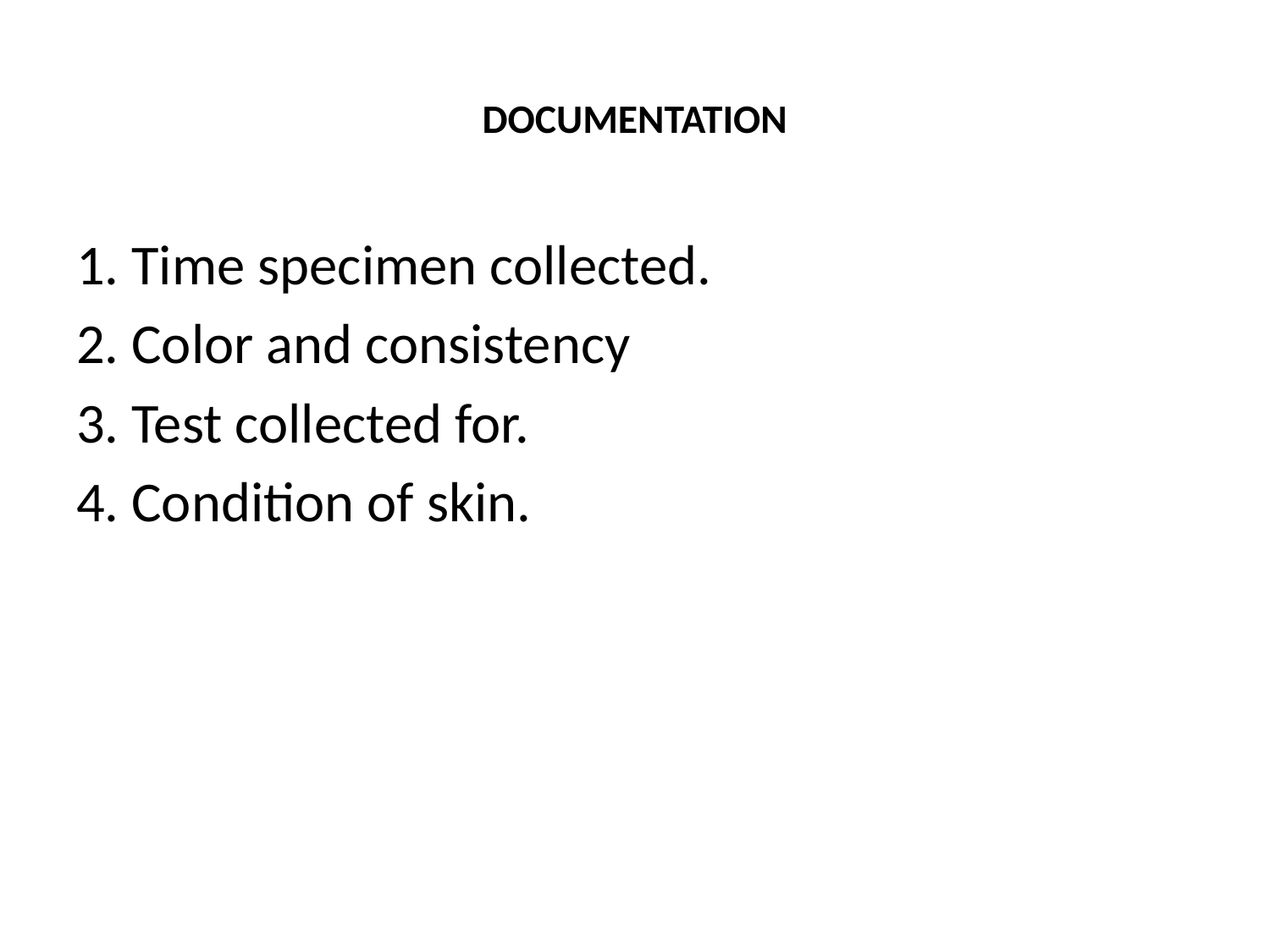

# DOCUMENTATION
1. Time specimen collected.
2. Color and consistency
3. Test collected for.
4. Condition of skin.